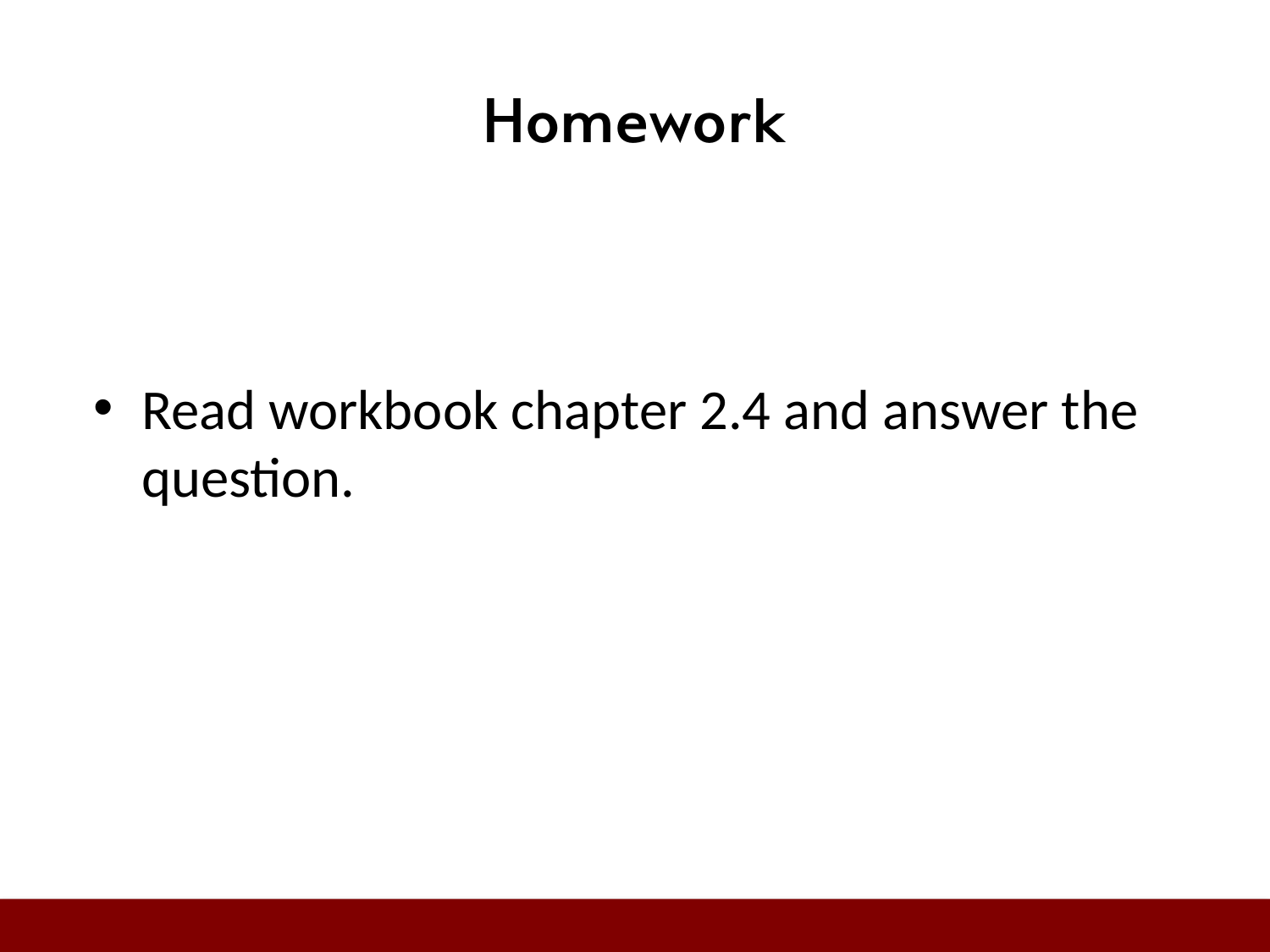

# Homework
Read workbook chapter 2.4 and answer the question.